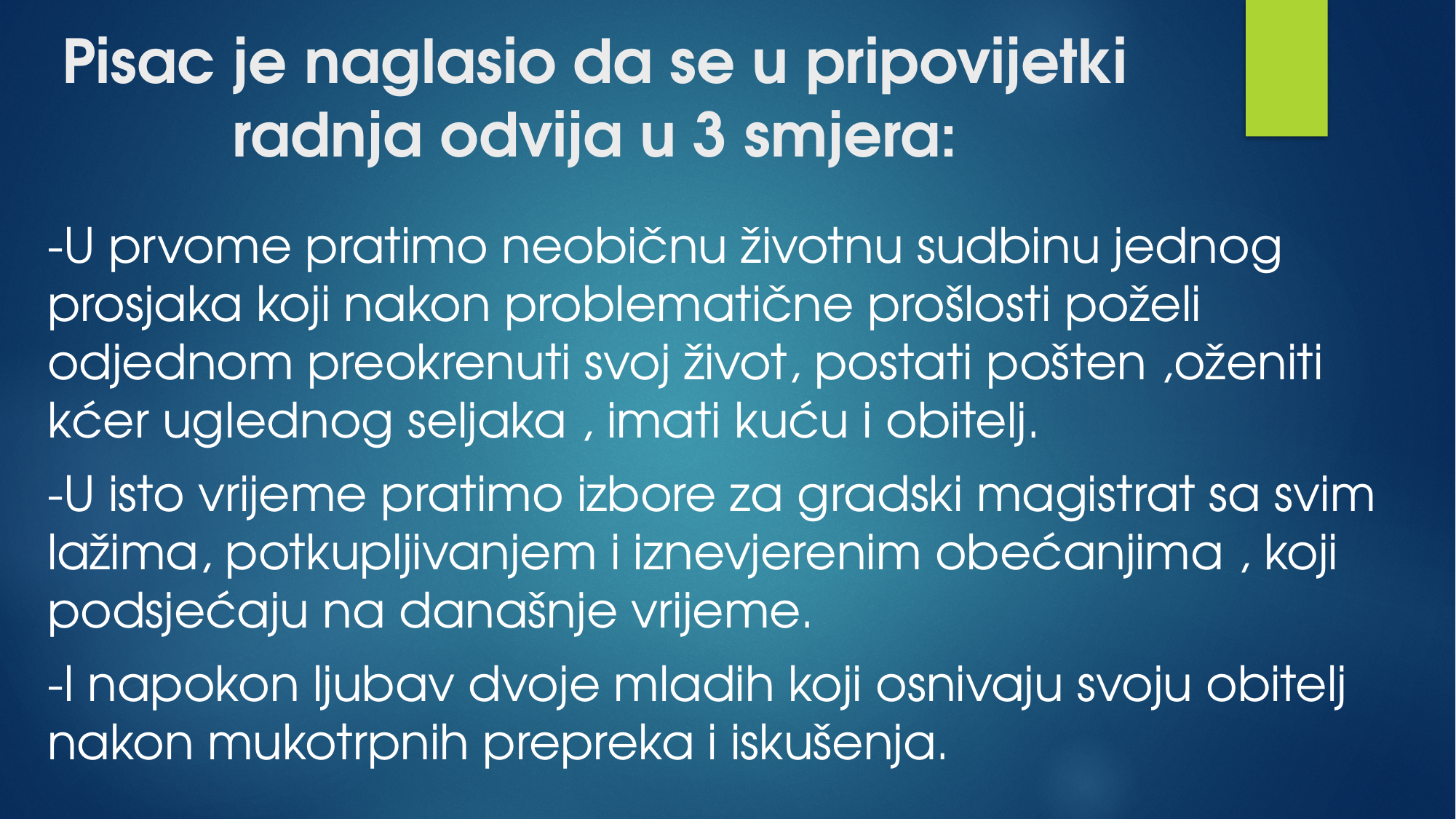

# Pisac je naglasio da se u pripovijetki radnja odvija u 3 smjera:
-U prvome pratimo neobičnu životnu sudbinu jednog prosjaka koji nakon problematične prošlosti poželi odjednom preokrenuti svoj život, postati pošten ,oženiti kćer uglednog seljaka , imati kuću i obitelj.
-U isto vrijeme pratimo izbore za gradski magistrat sa svim lažima, potkupljivanjem i iznevjerenim obećanjima , koji podsjećaju na današnje vrijeme.
-I napokon ljubav dvoje mladih koji osnivaju svoju obitelj nakon mukotrpnih prepreka i iskušenja.